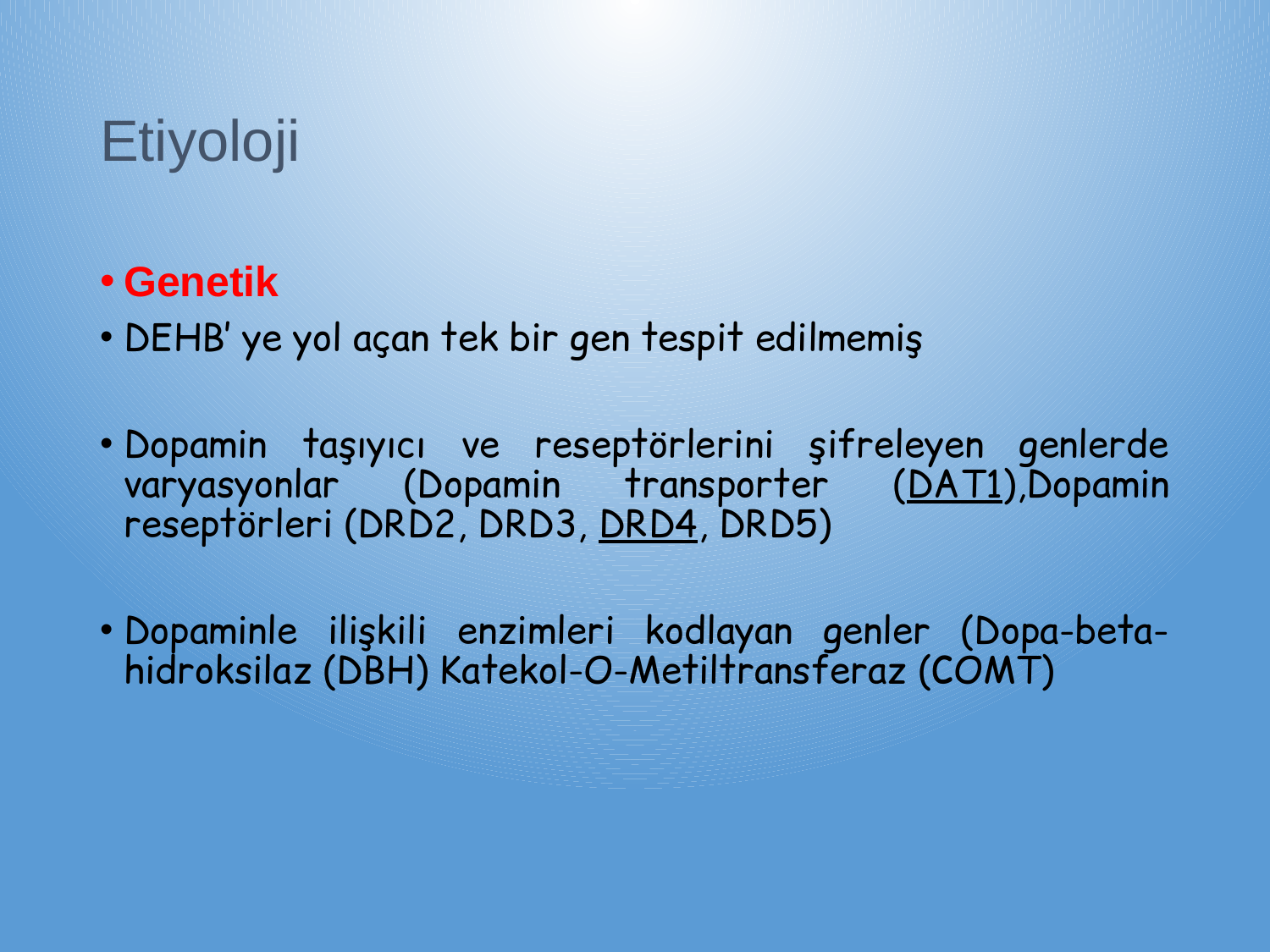

# Etiyoloji
Genetik
DEHB’ ye yol açan tek bir gen tespit edilmemiş

Dopamin taşıyıcı ve reseptörlerini şifreleyen genlerde varyasyonlar (Dopamin transporter (DAT1),Dopamin reseptörleri (DRD2, DRD3, DRD4, DRD5)

Dopaminle ilişkili enzimleri kodlayan genler (Dopa-beta-hidroksilaz (DBH) Katekol-O-Metiltransferaz (COMT)